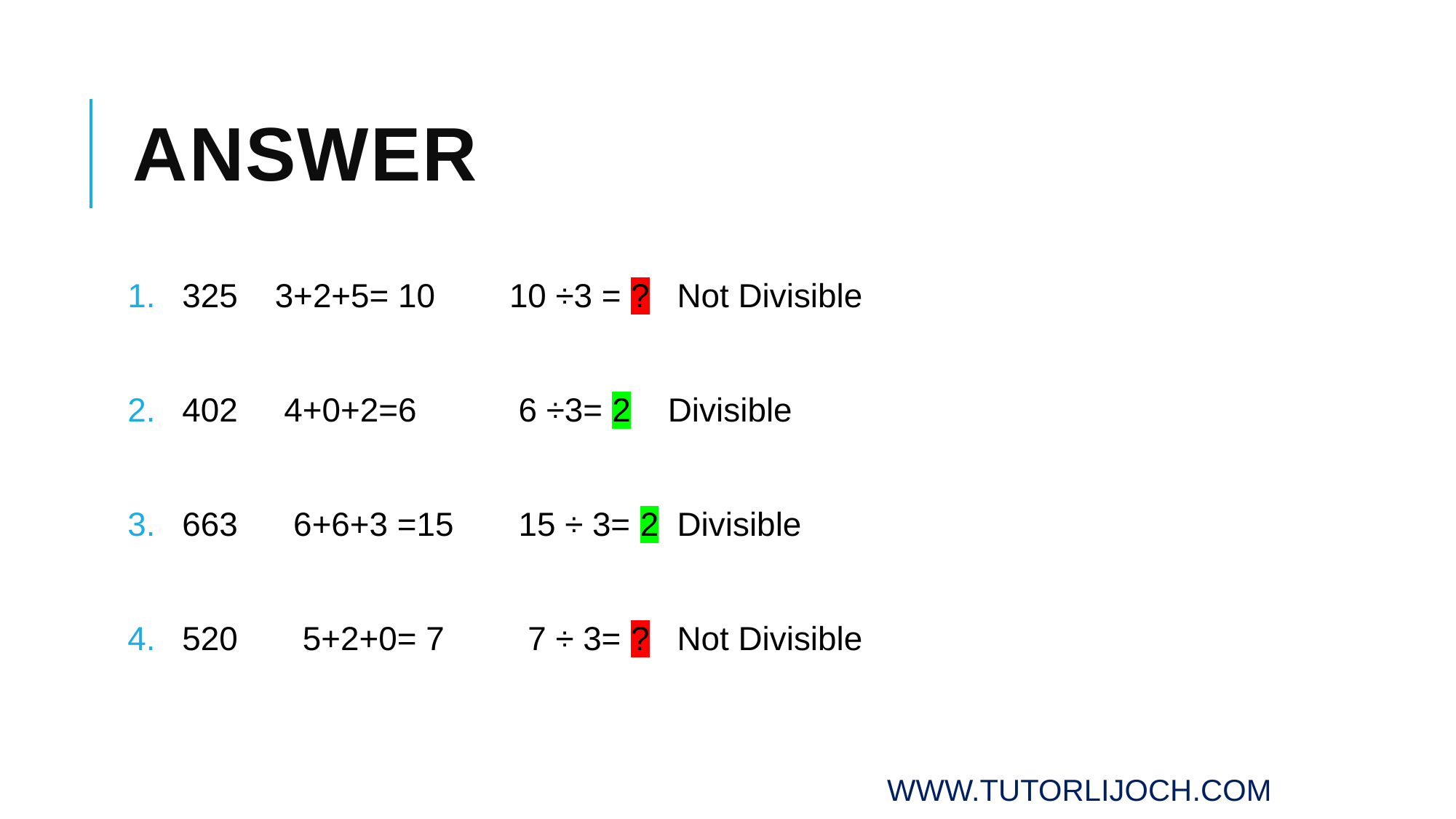

# Answer
325    3+2+5= 10        10 ÷3 = ?   Not Divisible

402     4+0+2=6           6 ÷3= 2    Divisible

663      6+6+3 =15       15 ÷ 3= 2  Divisible

520       5+2+0= 7         7 ÷ 3= ?   Not Divisible
www.tutorlijoch.com